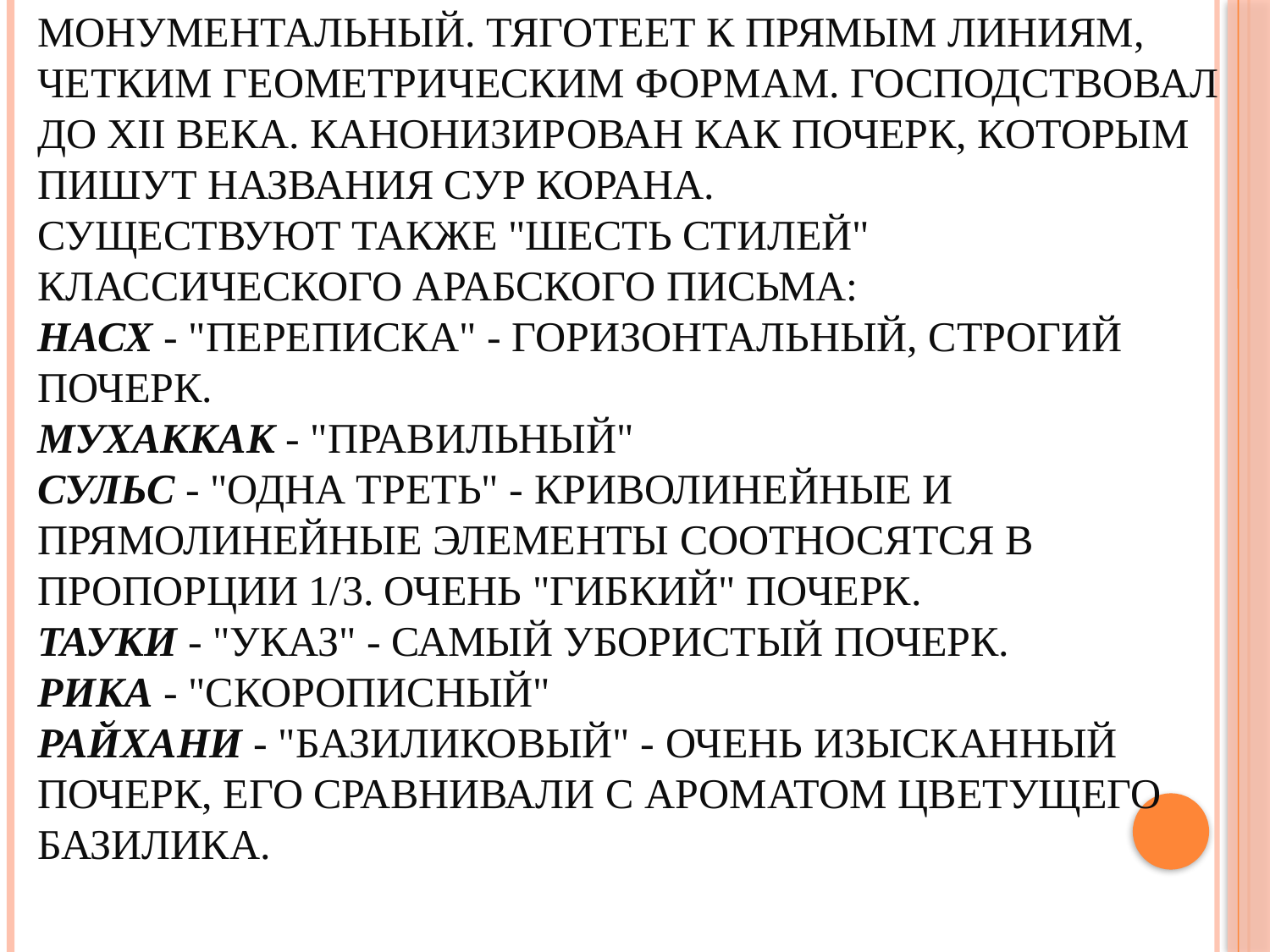

# Куфи - Самый ранний почерк - геометризованно-монументальный. Тяготеет к прямым линиям, четким геометрическим формам. Господствовал до XII века. Канонизирован как почерк, которым пишут названия сур Корана. Существуют также "Шесть стилей" классического арабского письма: Насх - "переписка" - горизонтальный, строгий почерк. Мухаккак - "правильный" Сульс - "одна треть" - криволинейные и прямолинейные элементы соотносятся в пропорции 1/3. Очень "гибкий" почерк. Тауки - "указ" - самый убористый почерк. Рика - "скорописный" Райхани - "базиликовый" - очень изысканный почерк, его сравнивали с ароматом цветущего базилика.